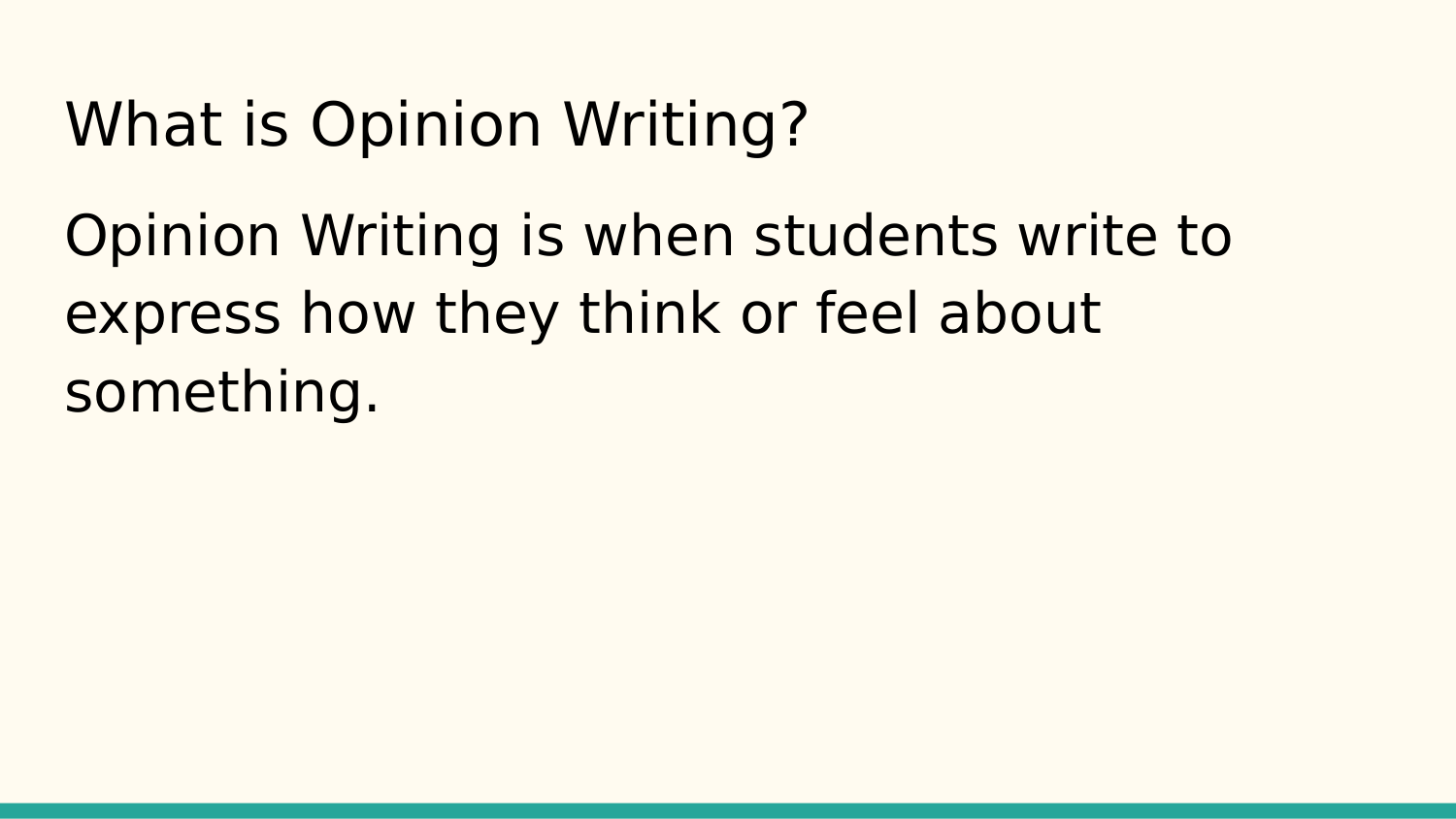

# What is Opinion Writing?
Opinion Writing is when students write to express how they think or feel about something.